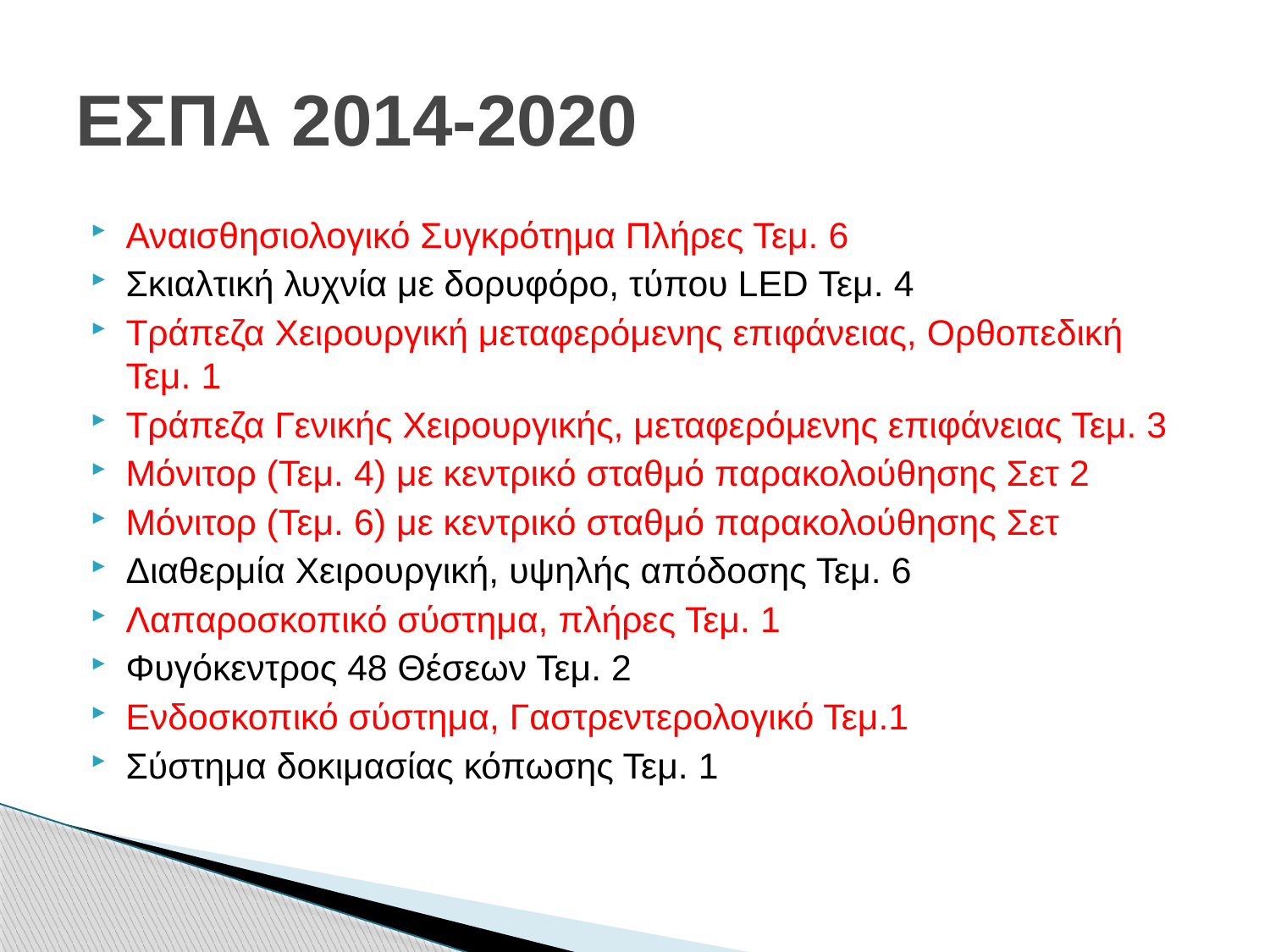

# ΕΣΠΑ 2014-2020
Αναισθησιολογικό Συγκρότημα Πλήρες Τεμ. 6
Σκιαλτική λυχνία με δορυφόρο, τύπου LED Τεμ. 4
Τράπεζα Χειρουργική μεταφερόμενης επιφάνειας, Ορθοπεδική Τεμ. 1
Τράπεζα Γενικής Χειρουργικής, μεταφερόμενης επιφάνειας Τεμ. 3
Μόνιτορ (Τεμ. 4) με κεντρικό σταθμό παρακολούθησης Σετ 2
Μόνιτορ (Τεμ. 6) με κεντρικό σταθμό παρακολούθησης Σετ
Διαθερμία Χειρουργική, υψηλής απόδοσης Τεμ. 6
Λαπαροσκοπικό σύστημα, πλήρες Τεμ. 1
Φυγόκεντρος 48 Θέσεων Τεμ. 2
Ενδοσκοπικό σύστημα, Γαστρεντερολογικό Τεμ.1
Σύστημα δοκιμασίας κόπωσης Τεμ. 1